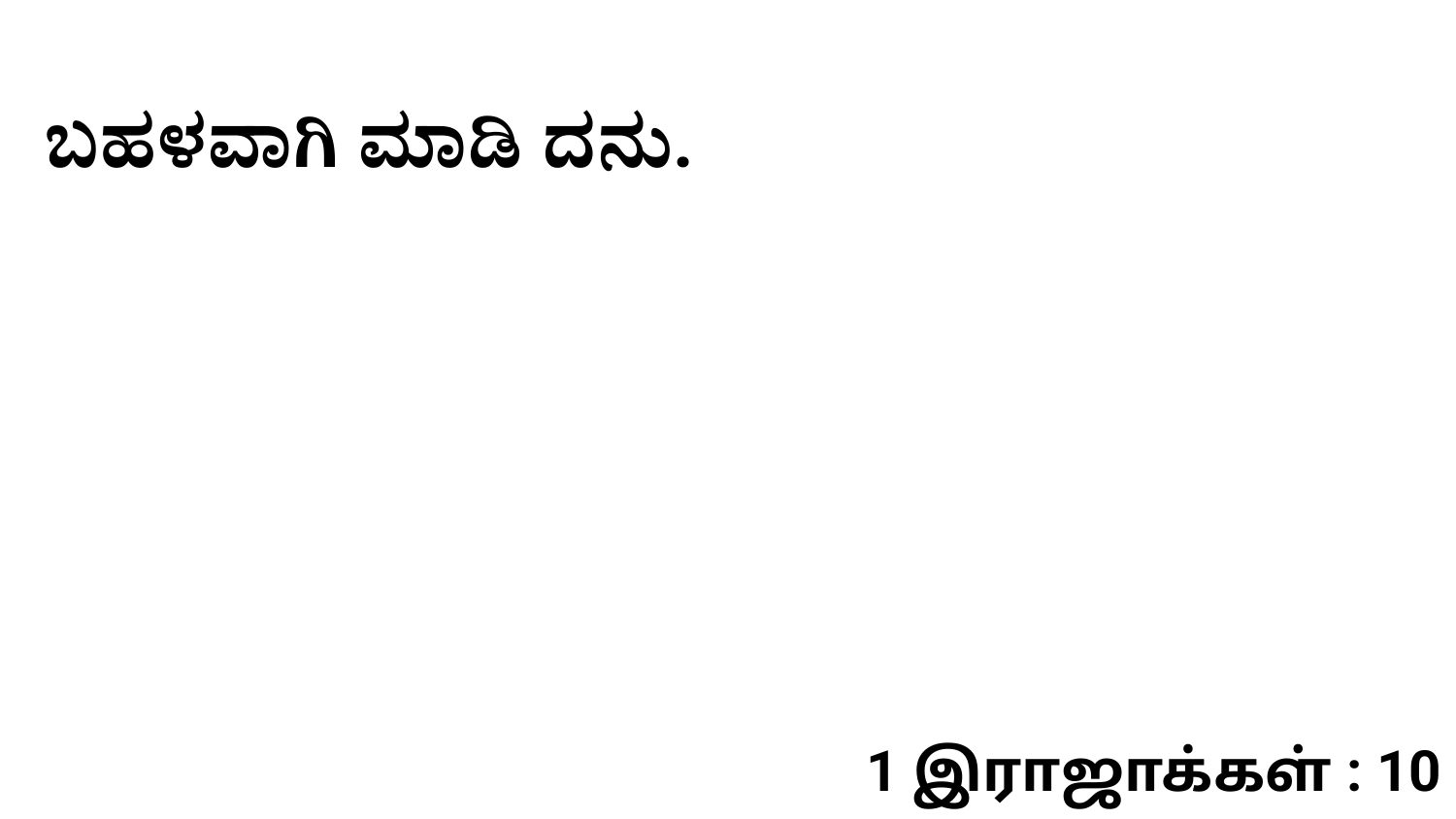

ಬಹಳವಾಗಿ ಮಾಡಿ ದನು.
1 இராஜாக்கள் : 10